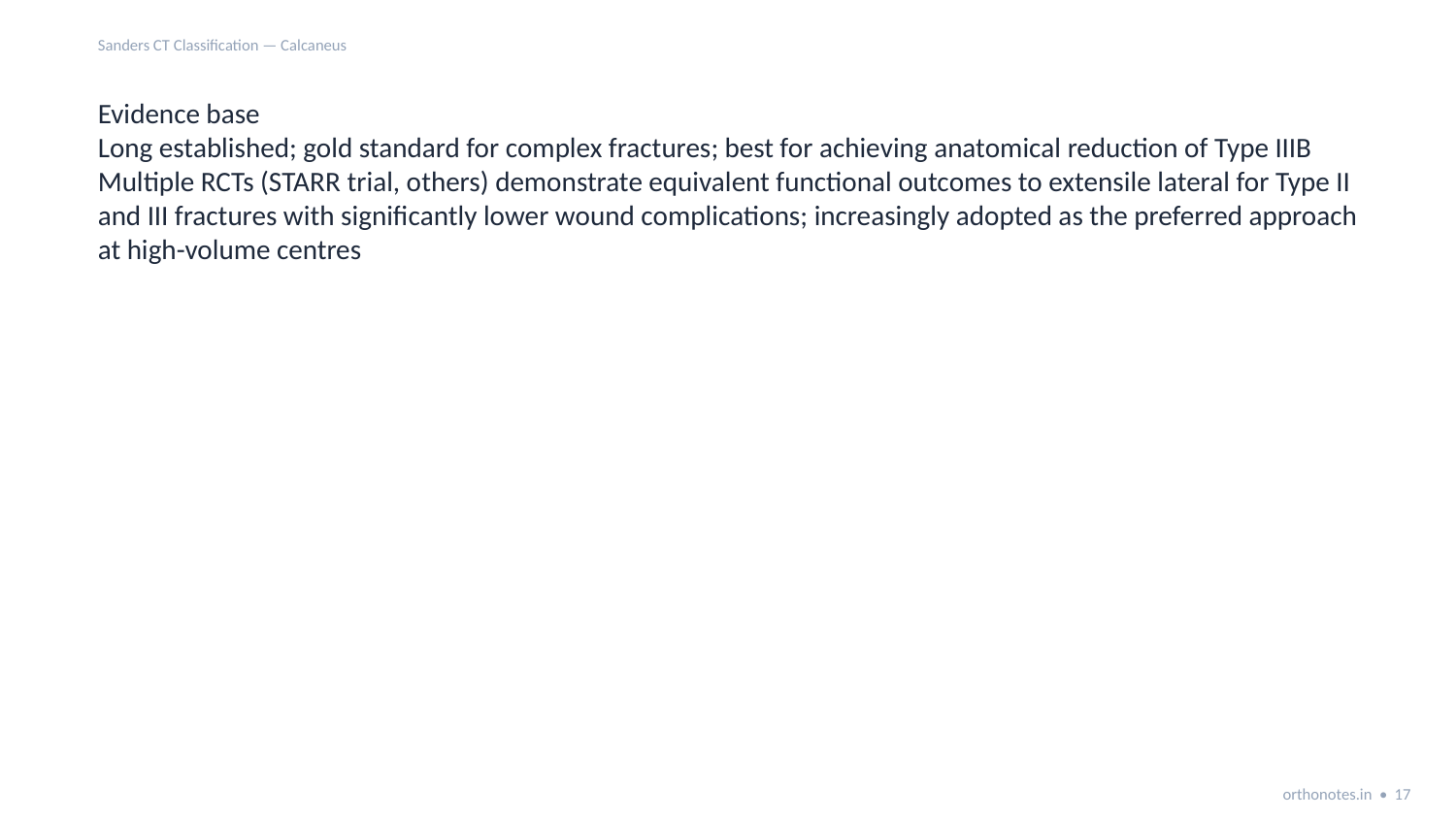

Sanders CT Classification — Calcaneus
Evidence base
Long established; gold standard for complex fractures; best for achieving anatomical reduction of Type IIIB
Multiple RCTs (STARR trial, others) demonstrate equivalent functional outcomes to extensile lateral for Type II and III fractures with significantly lower wound complications; increasingly adopted as the preferred approach at high-volume centres
orthonotes.in  •  17